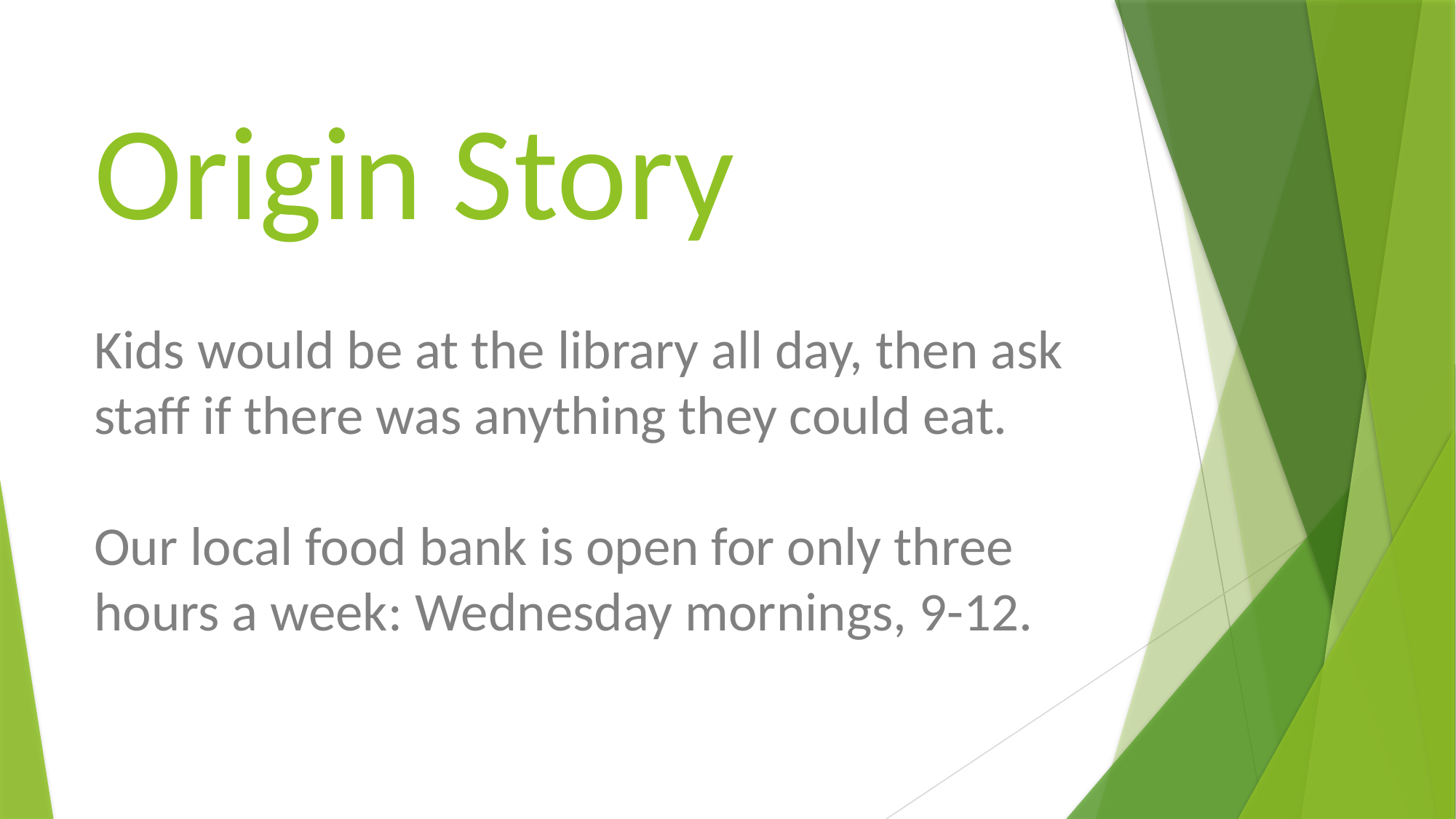

Origin Story
Kids would be at the library all day, then ask staff if there was anything they could eat.

Our local food bank is open for only three hours a week: Wednesday mornings, 9-12.